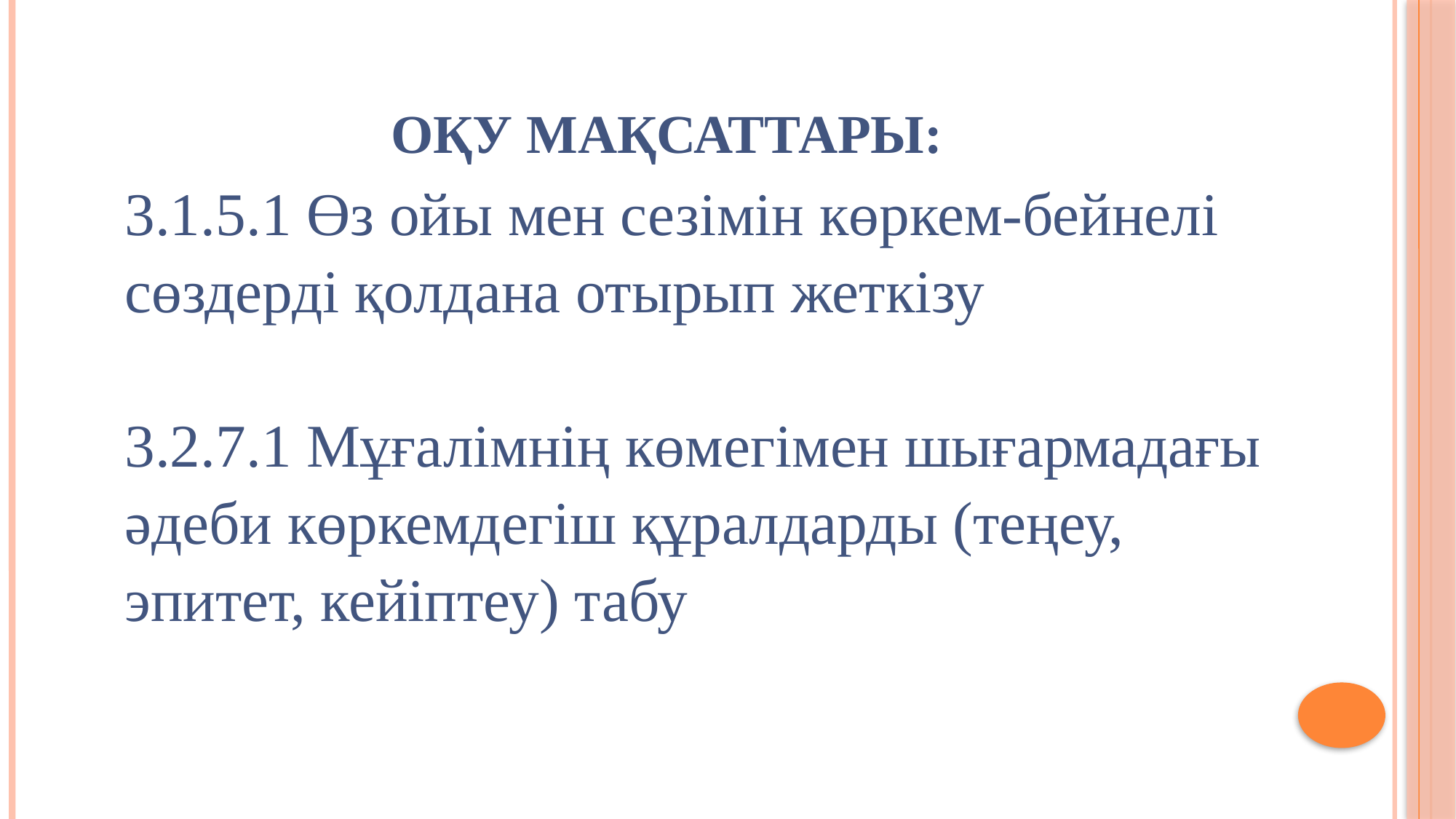

# Оқу мақсаттары:
| 3.1.5.1 Өз ойы мен сезімін көркем-бейнелі сөздерді қолдана отырып жеткізу 3.2.7.1 Мұғалімнің көмегімен шығармадағы әдеби көркемдегіш құралдарды (теңеу, эпитет, кейіптеу) табу |
| --- |